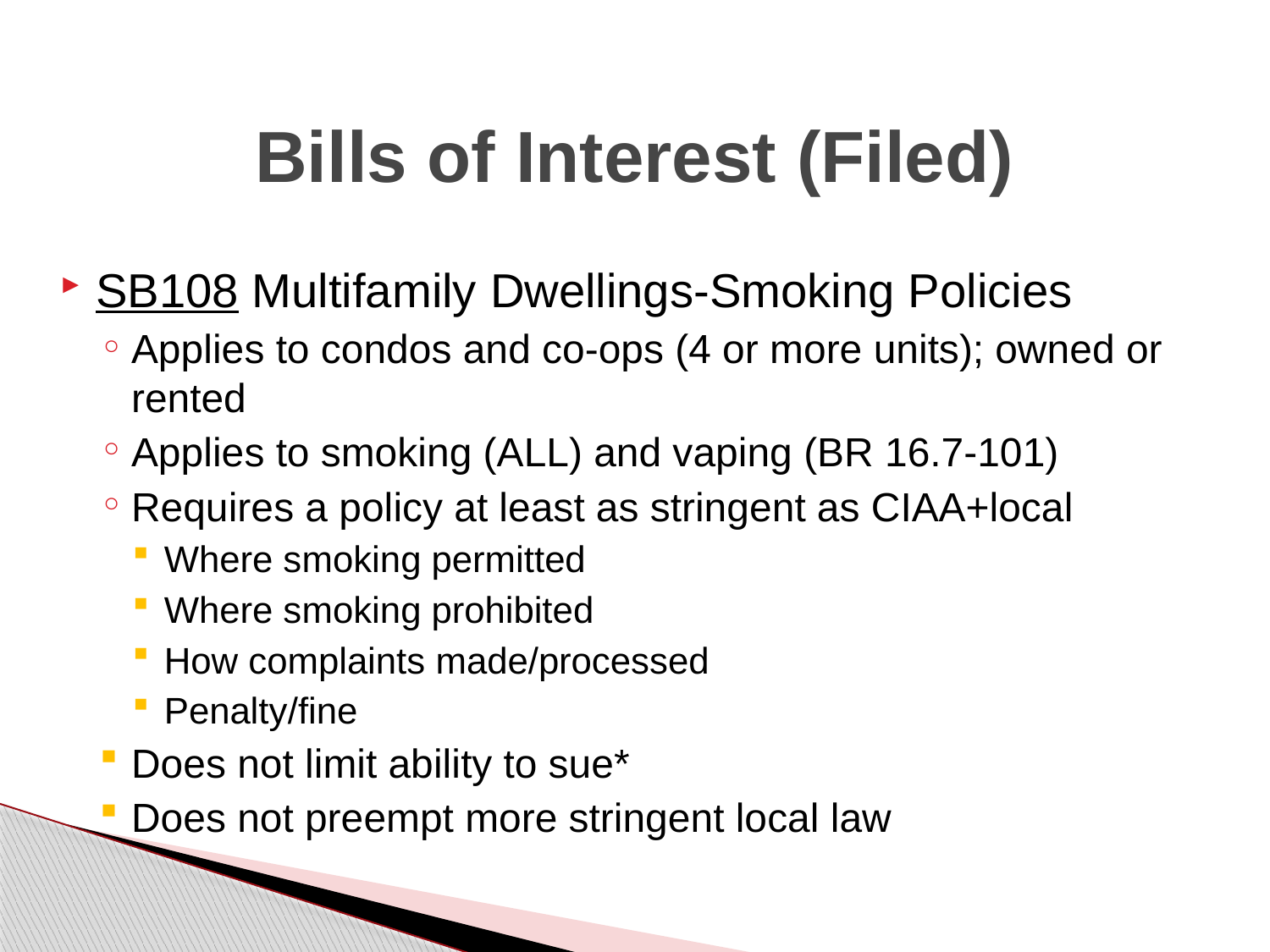

# Bills of Interest (Filed)
SB108 Multifamily Dwellings-Smoking Policies
Applies to condos and co-ops (4 or more units); owned or rented
Applies to smoking (ALL) and vaping (BR 16.7-101)
Requires a policy at least as stringent as CIAA+local
Where smoking permitted
Where smoking prohibited
How complaints made/processed
Penalty/fine
Does not limit ability to sue*
Does not preempt more stringent local law